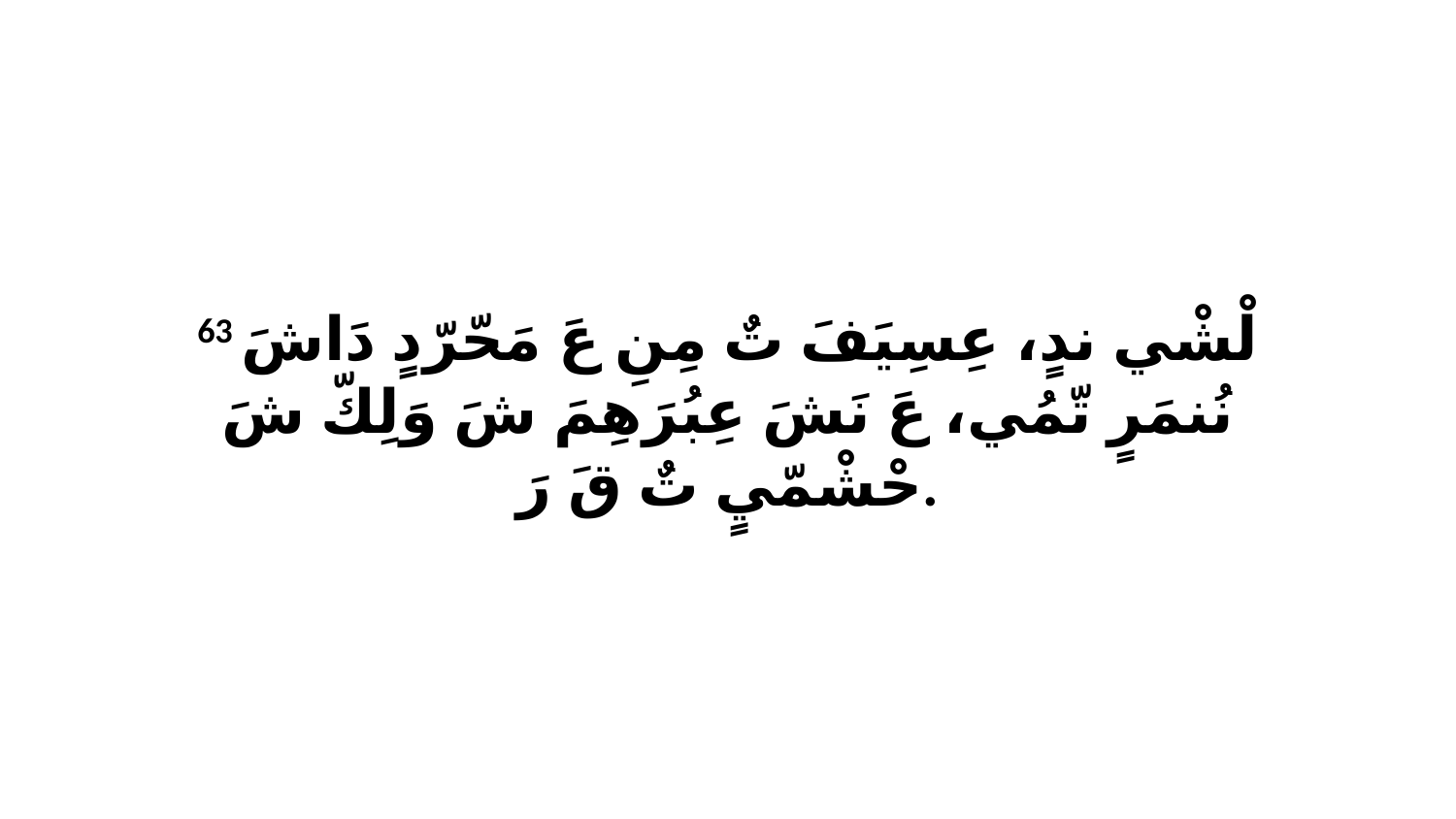

63 لْشْي ندٍ، عِسِيَفَ تٌ مِنِ عَ مَحّرّدٍ دَاشَ نُنمَرٍ تّمُي، عَ نَشَ عِبُرَهِمَ شَ وَلِكّ شَ حْشْمّيٍ تٌ قَ رَ.